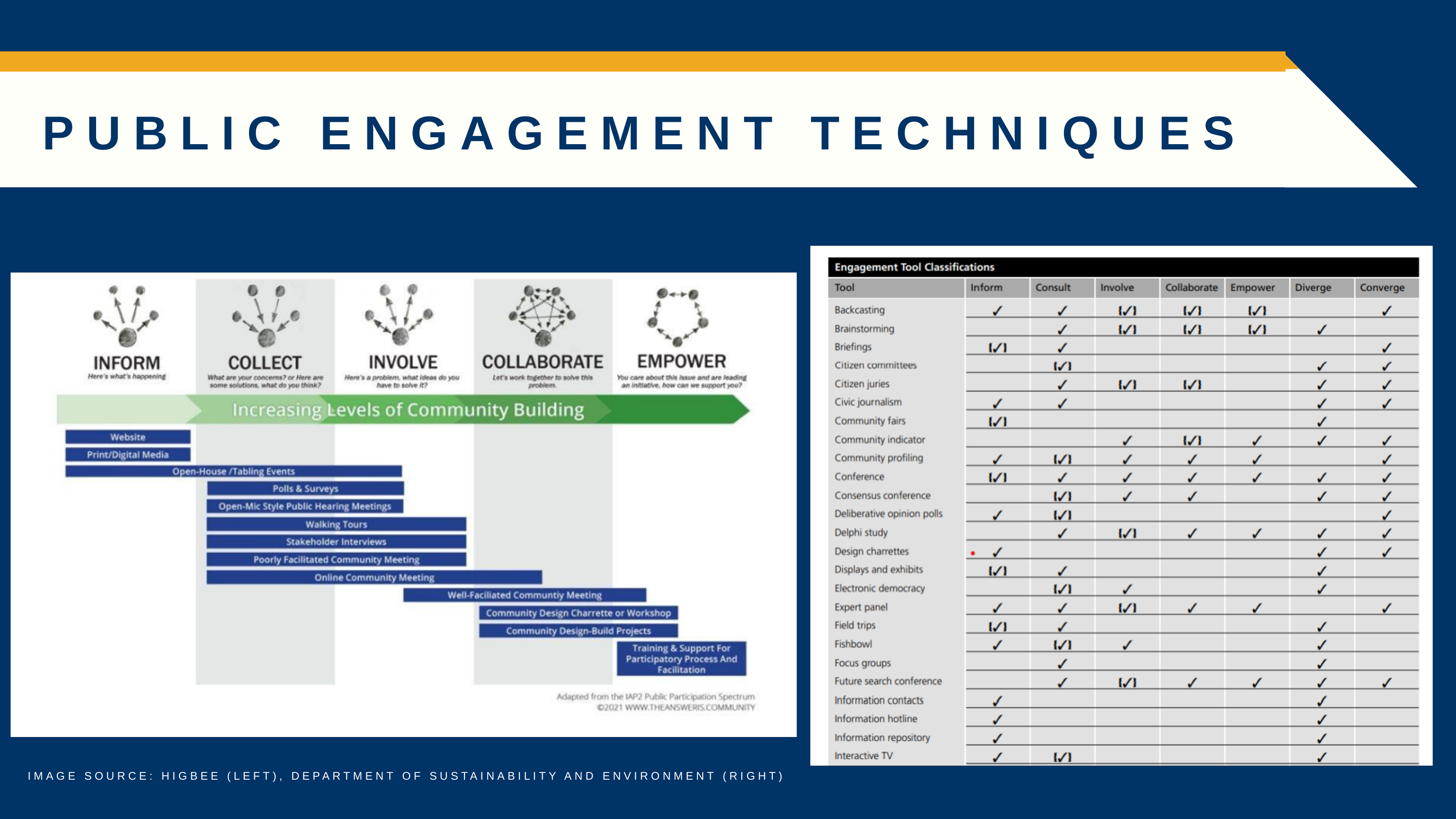

PUBLIC ENGAGEMENT TECHNIQUES

IMAGE SOURCE: HIGBEE (LEFT), DEPARTMENT OF SUSTAINABILITY AND ENVIRONMENT (RIGHT)